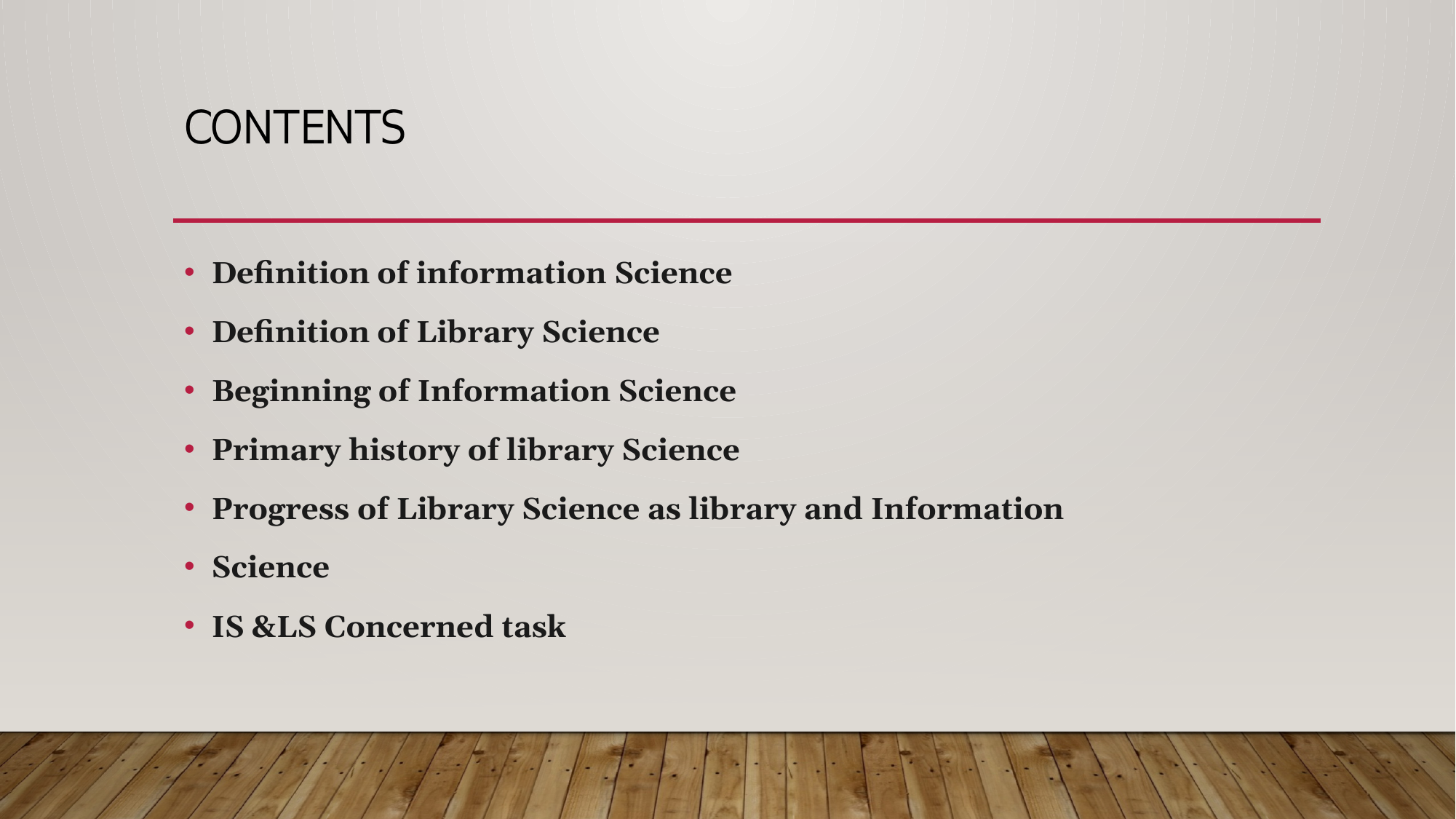

# CONTENTS
Definition of information Science
Definition of Library Science
Beginning of Information Science
Primary history of library Science
Progress of Library Science as library and Information
Science
IS &LS Concerned task